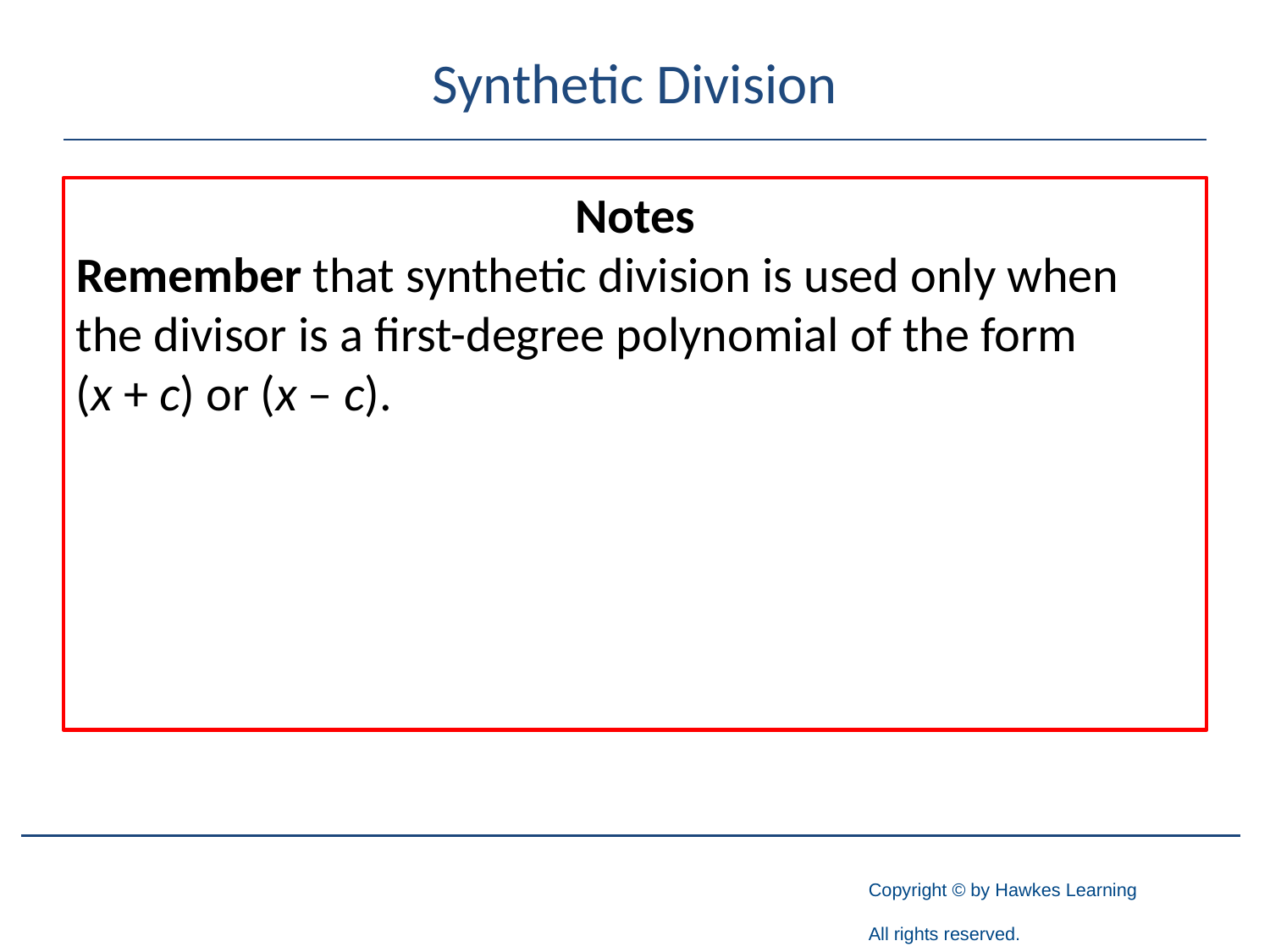

# Synthetic Division
Notes
Remember that synthetic division is used only when the divisor is a first-degree polynomial of the form
(x + c) or (x – c).